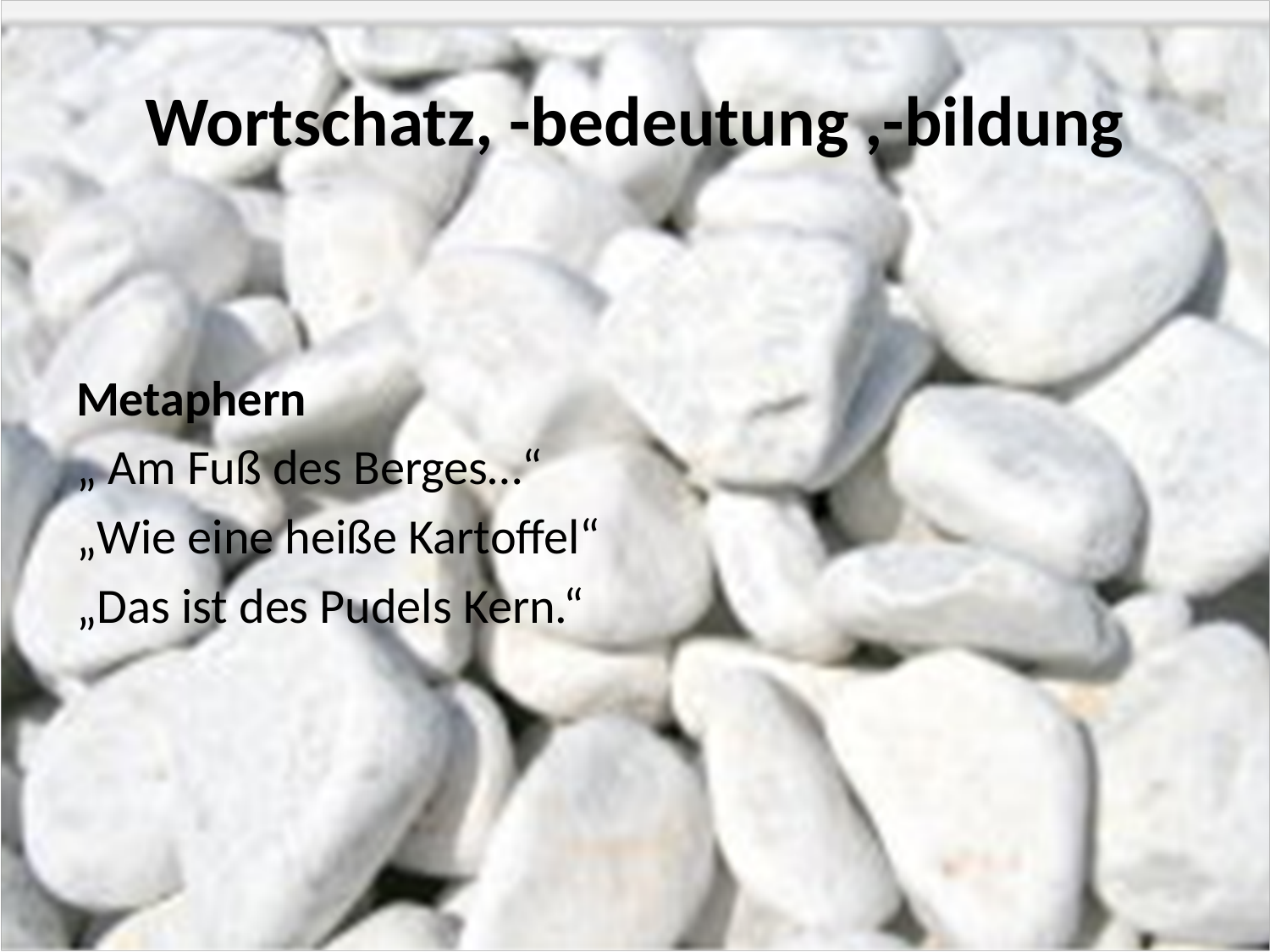

# Wortschatz, -bedeutung ,-bildung

Metaphern
„ Am Fuß des Berges…“
„Wie eine heiße Kartoffel“
„Das ist des Pudels Kern.“